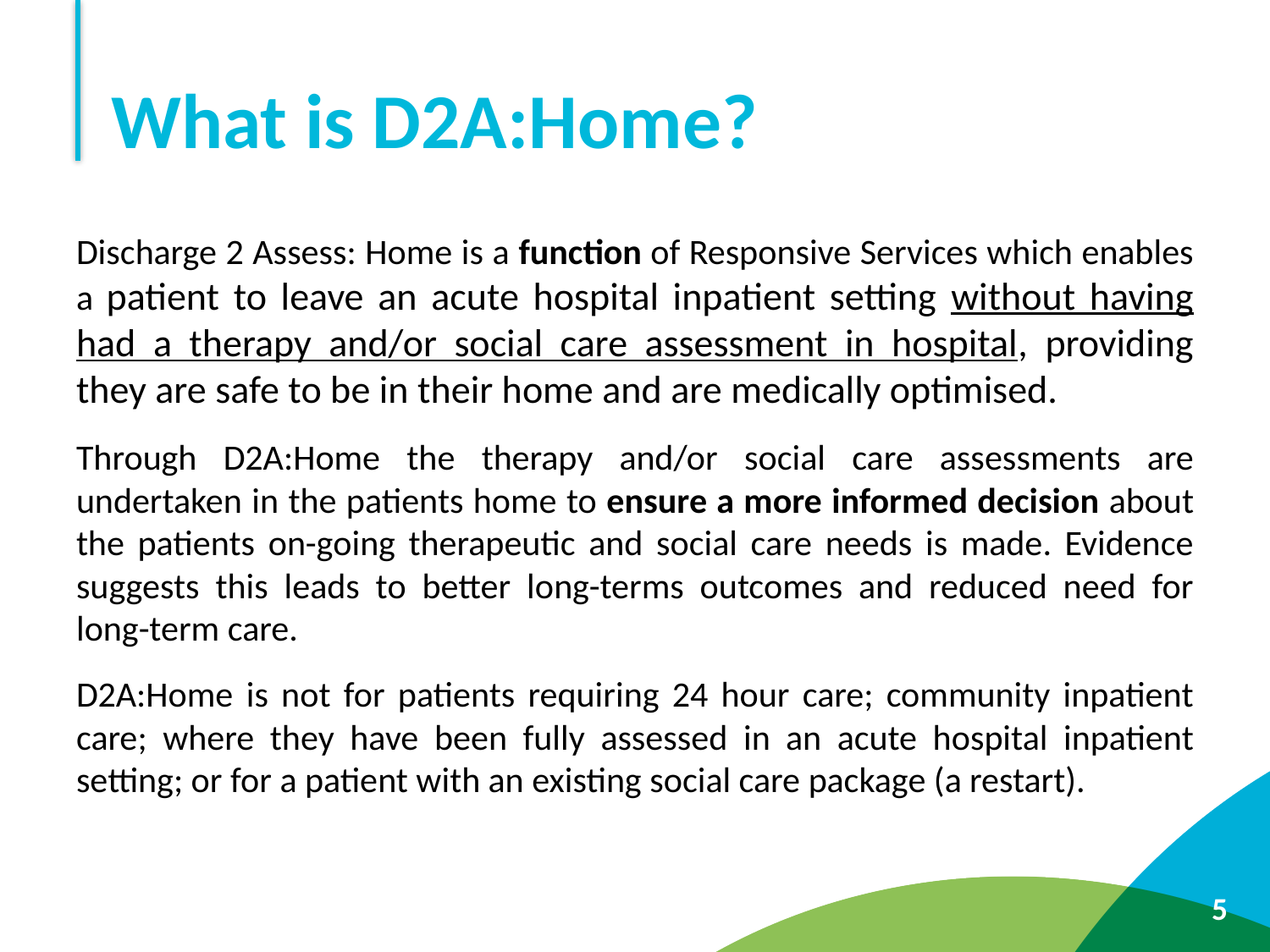

# What is D2A:Home?
Discharge 2 Assess: Home is a function of Responsive Services which enables a patient to leave an acute hospital inpatient setting without having had a therapy and/or social care assessment in hospital, providing they are safe to be in their home and are medically optimised.
Through D2A:Home the therapy and/or social care assessments are undertaken in the patients home to ensure a more informed decision about the patients on-going therapeutic and social care needs is made. Evidence suggests this leads to better long-terms outcomes and reduced need for long-term care.
D2A:Home is not for patients requiring 24 hour care; community inpatient care; where they have been fully assessed in an acute hospital inpatient setting; or for a patient with an existing social care package (a restart).
5